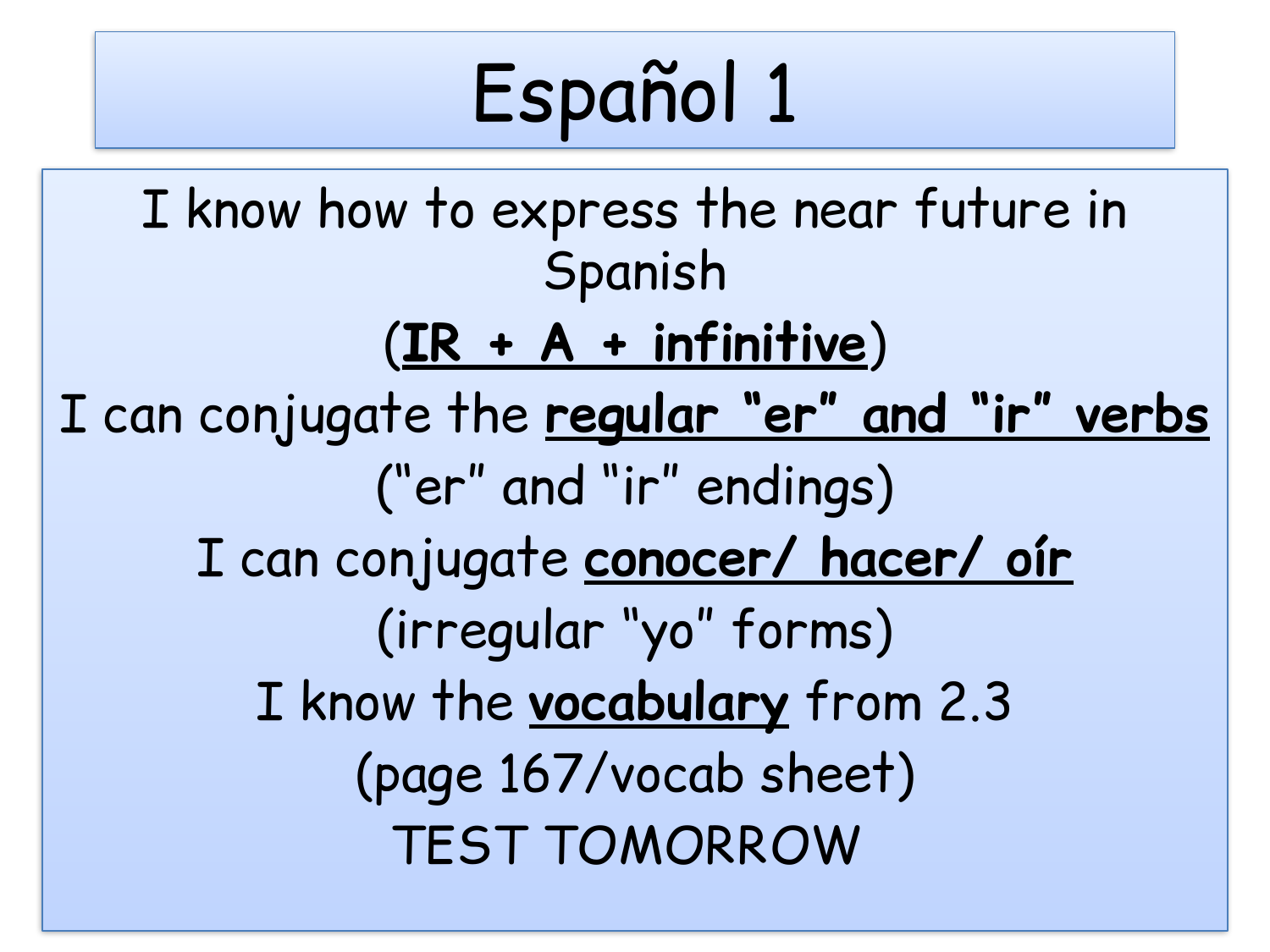

# Español 1
I know how to express the near future in Spanish
(IR + A + infinitive)
I can conjugate the regular “er” and “ir” verbs
(“er” and “ir” endings)
I can conjugate conocer/ hacer/ oír
(irregular “yo” forms)
I know the vocabulary from 2.3
(page 167/vocab sheet)
TEST TOMORROW